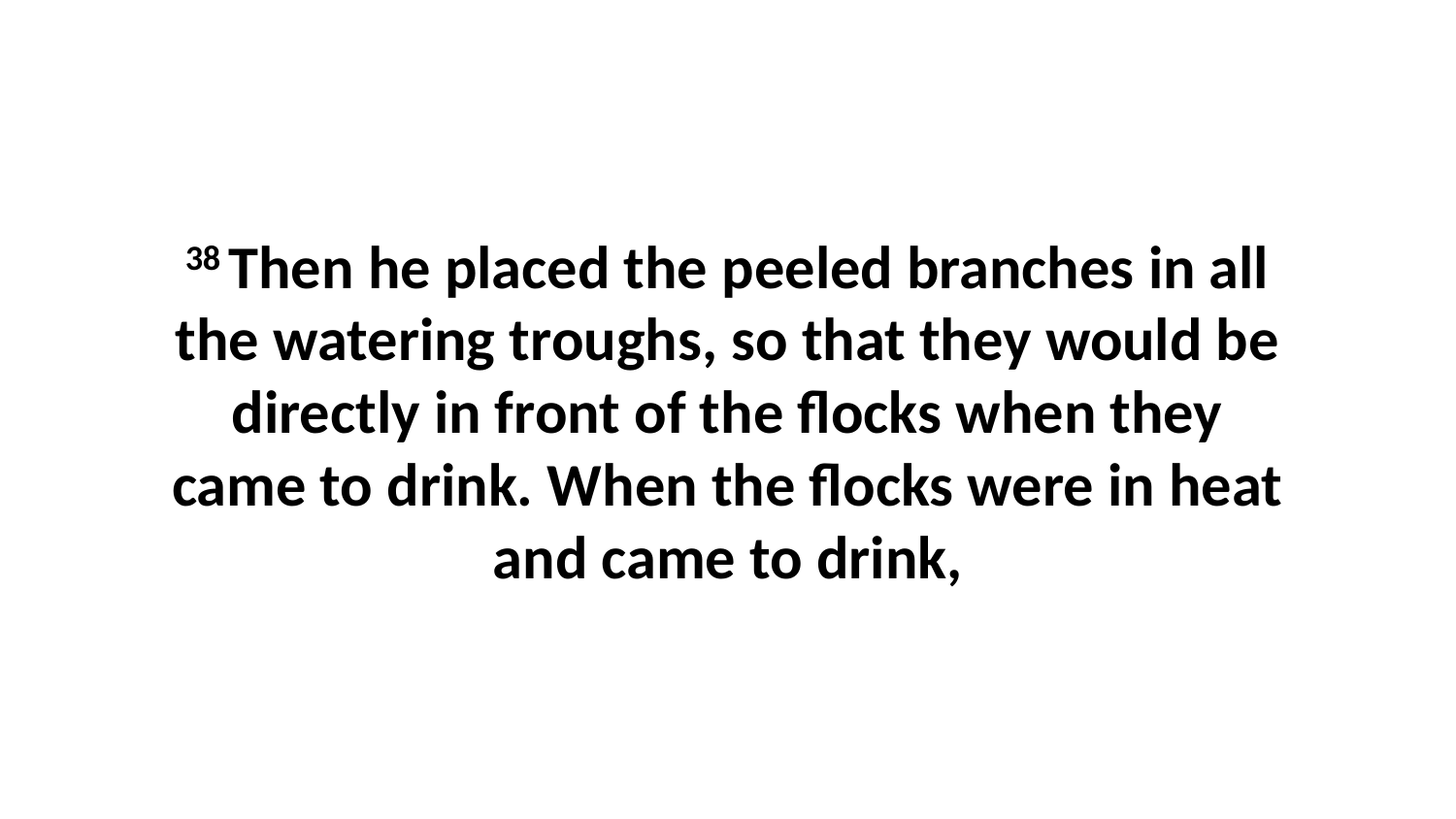

38 Then he placed the peeled branches in all the watering troughs, so that they would be directly in front of the flocks when they came to drink. When the flocks were in heat and came to drink,